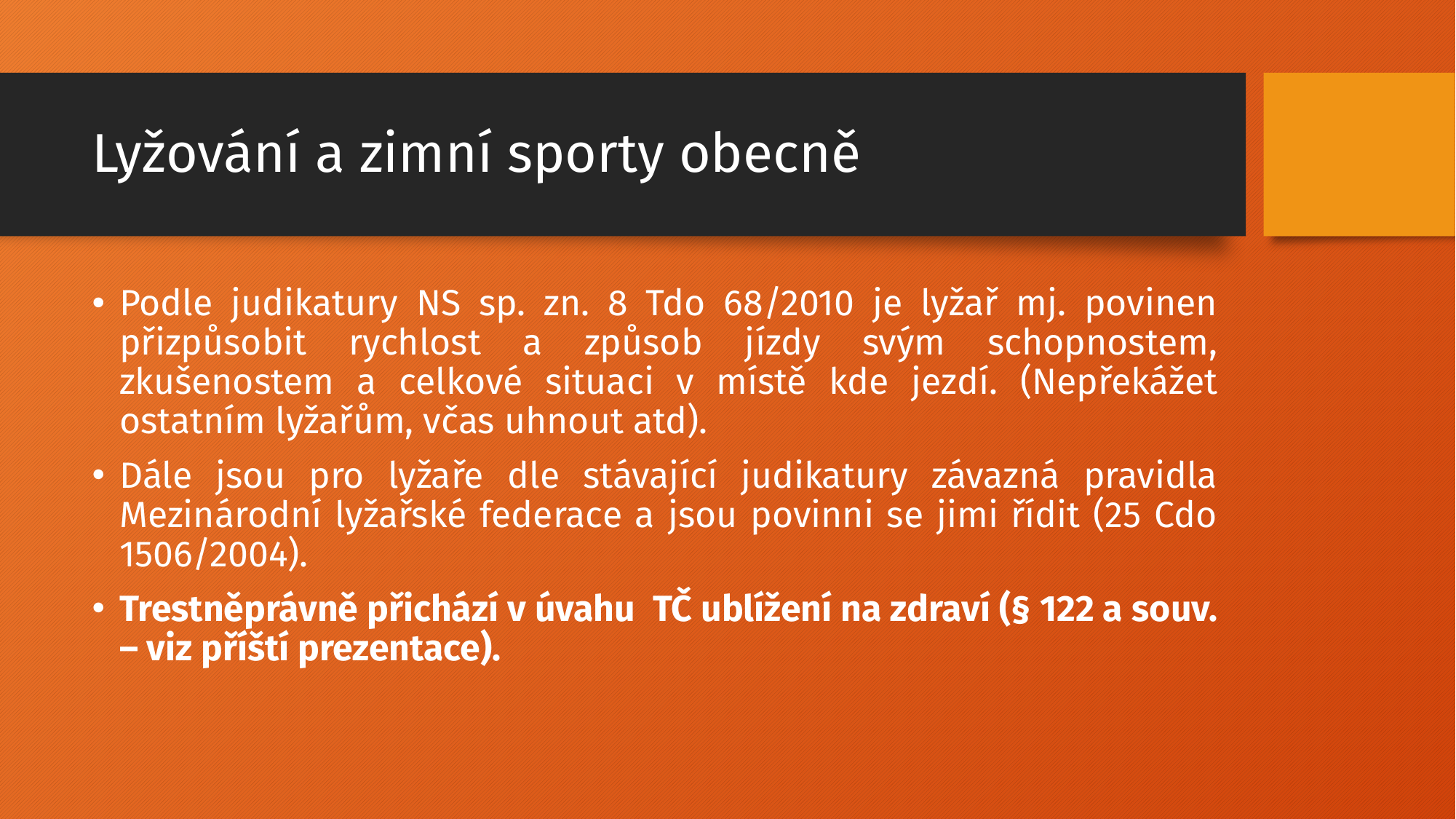

# Lyžování a zimní sporty obecně
Podle judikatury NS sp. zn. 8 Tdo 68/2010 je lyžař mj. povinen přizpůsobit rychlost a způsob jízdy svým schopnostem, zkušenostem a celkové situaci v místě kde jezdí. (Nepřekážet ostatním lyžařům, včas uhnout atd).
Dále jsou pro lyžaře dle stávající judikatury závazná pravidla Mezinárodní lyžařské federace a jsou povinni se jimi řídit (25 Cdo 1506/2004).
Trestněprávně přichází v úvahu  TČ ublížení na zdraví (§ 122 a souv. – viz příští prezentace).